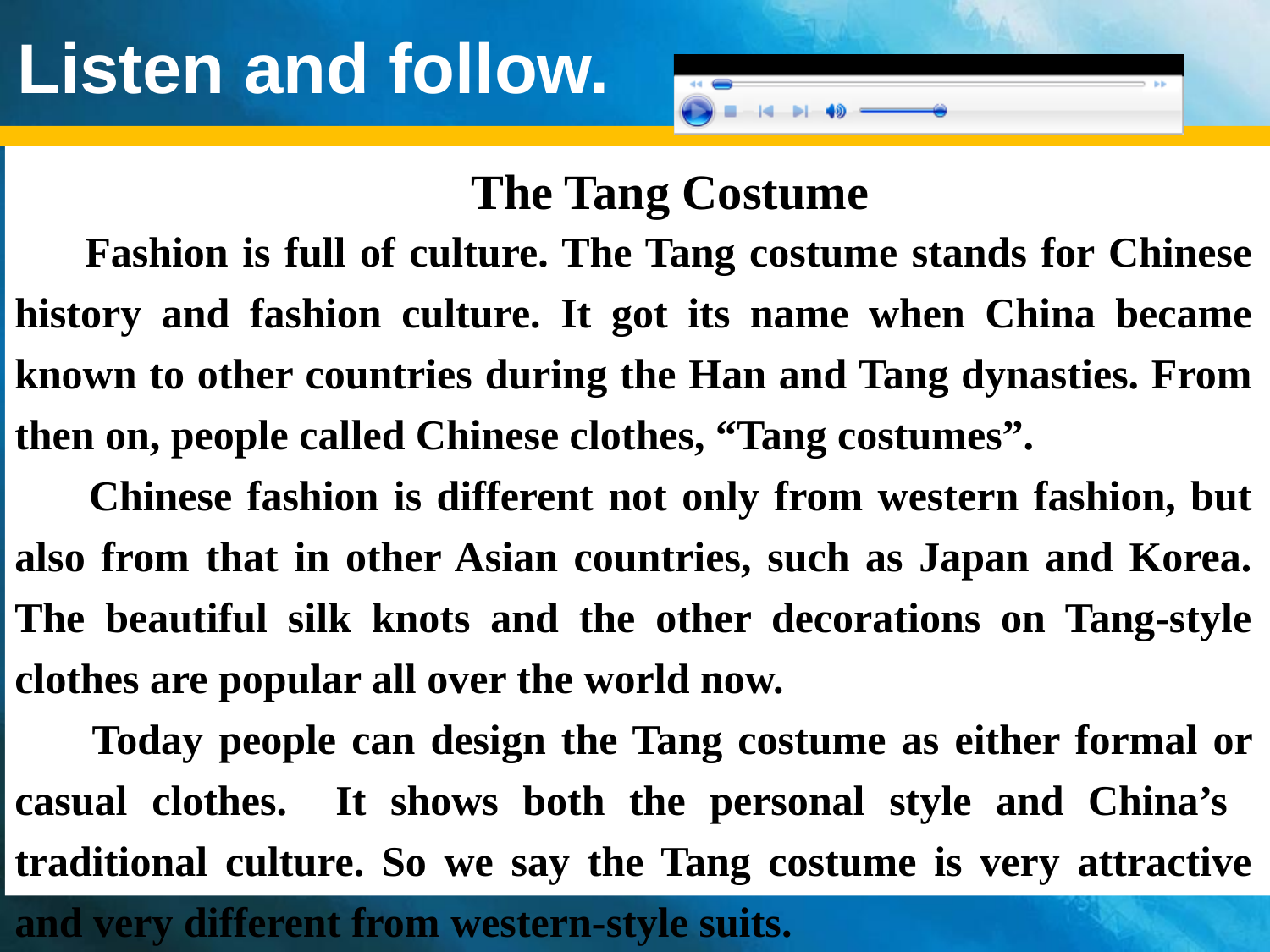

Listen and follow.
The Tang Costume
     Fashion is full of culture. The Tang costume stands for Chinese history and fashion culture. It got its name when China became known to other countries during the Han and Tang dynasties. From then on, people called Chinese clothes, “Tang costumes”.
     Chinese fashion is different not only from western fashion, but also from that in other Asian countries, such as Japan and Korea. The beautiful silk knots and the other decorations on Tang-style clothes are popular all over the world now.
     Today people can design the Tang costume as either formal or casual clothes.  It shows both the personal style and China’s  traditional culture. So we say the Tang costume is very attractive and very different from western-style suits.